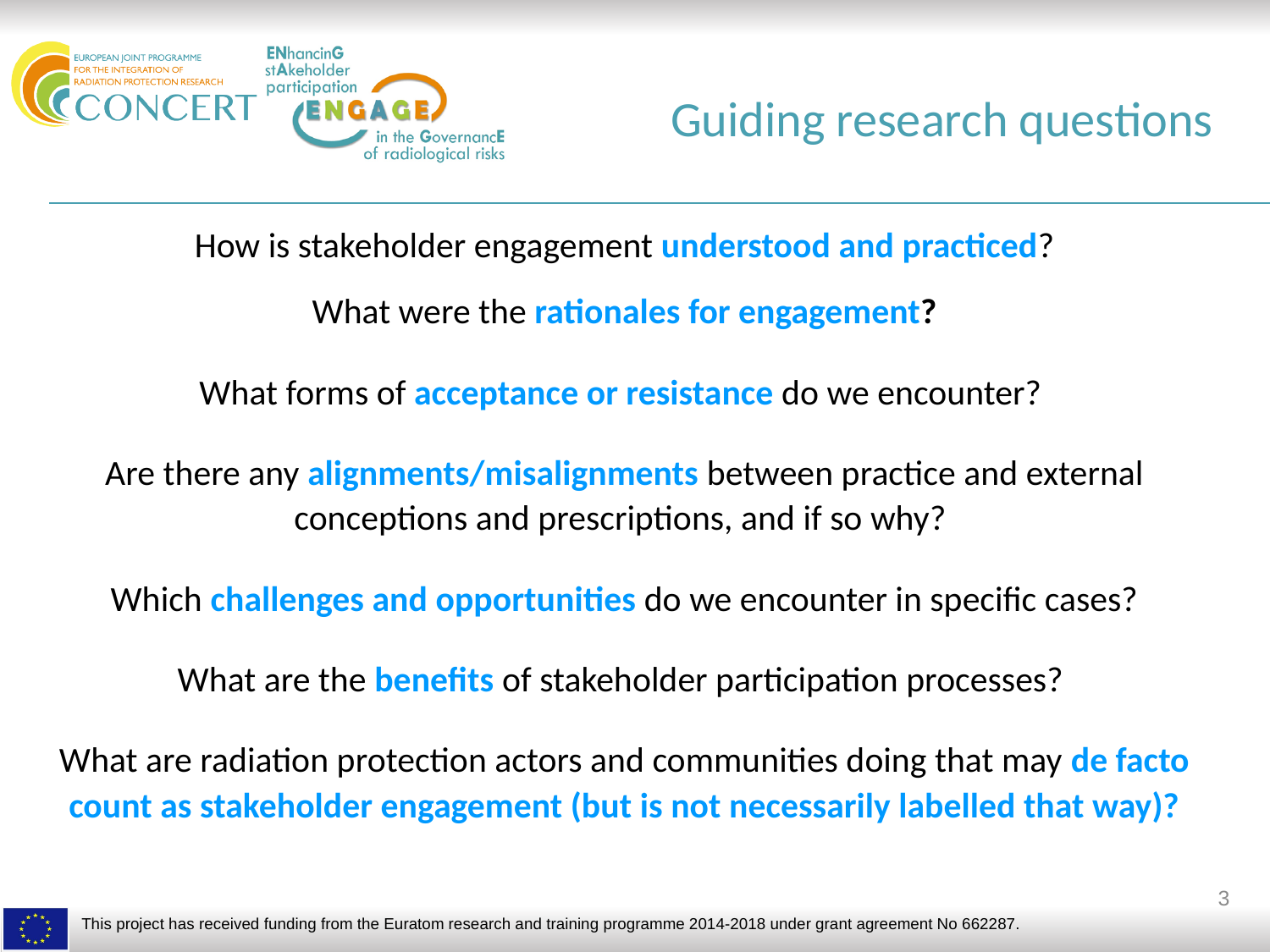

# Guiding research questions
How is stakeholder engagement understood and practiced?
What were the rationales for engagement?
What forms of acceptance or resistance do we encounter?
Are there any alignments/misalignments between practice and external conceptions and prescriptions, and if so why?
Which challenges and opportunities do we encounter in specific cases?
What are the benefits of stakeholder participation processes?
What are radiation protection actors and communities doing that may de facto count as stakeholder engagement (but is not necessarily labelled that way)?

3